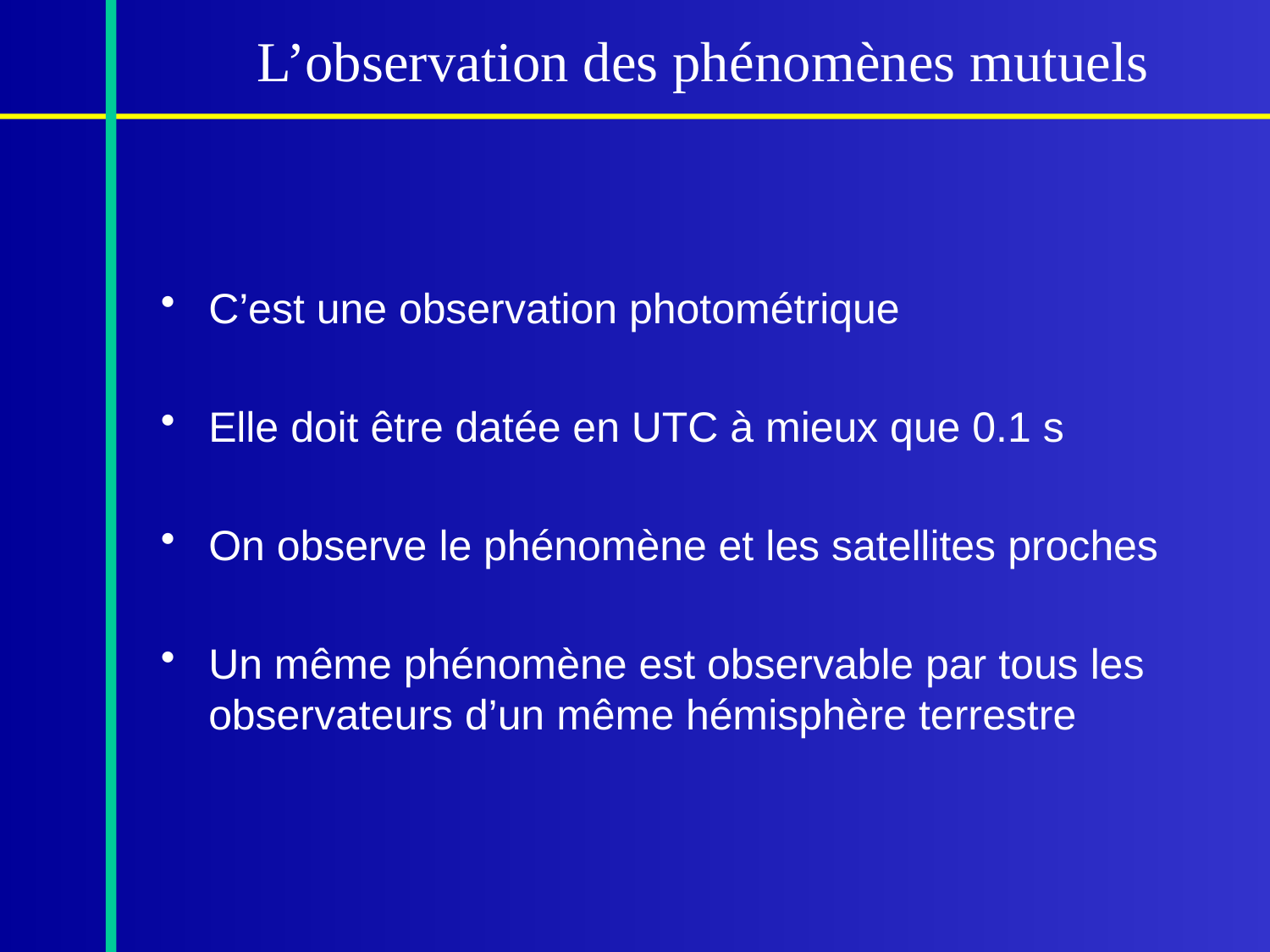

# L’observation des phénomènes mutuels
C’est une observation photométrique

Elle doit être datée en UTC à mieux que 0.1 s

On observe le phénomène et les satellites proches

Un même phénomène est observable par tous les observateurs d’un même hémisphère terrestre